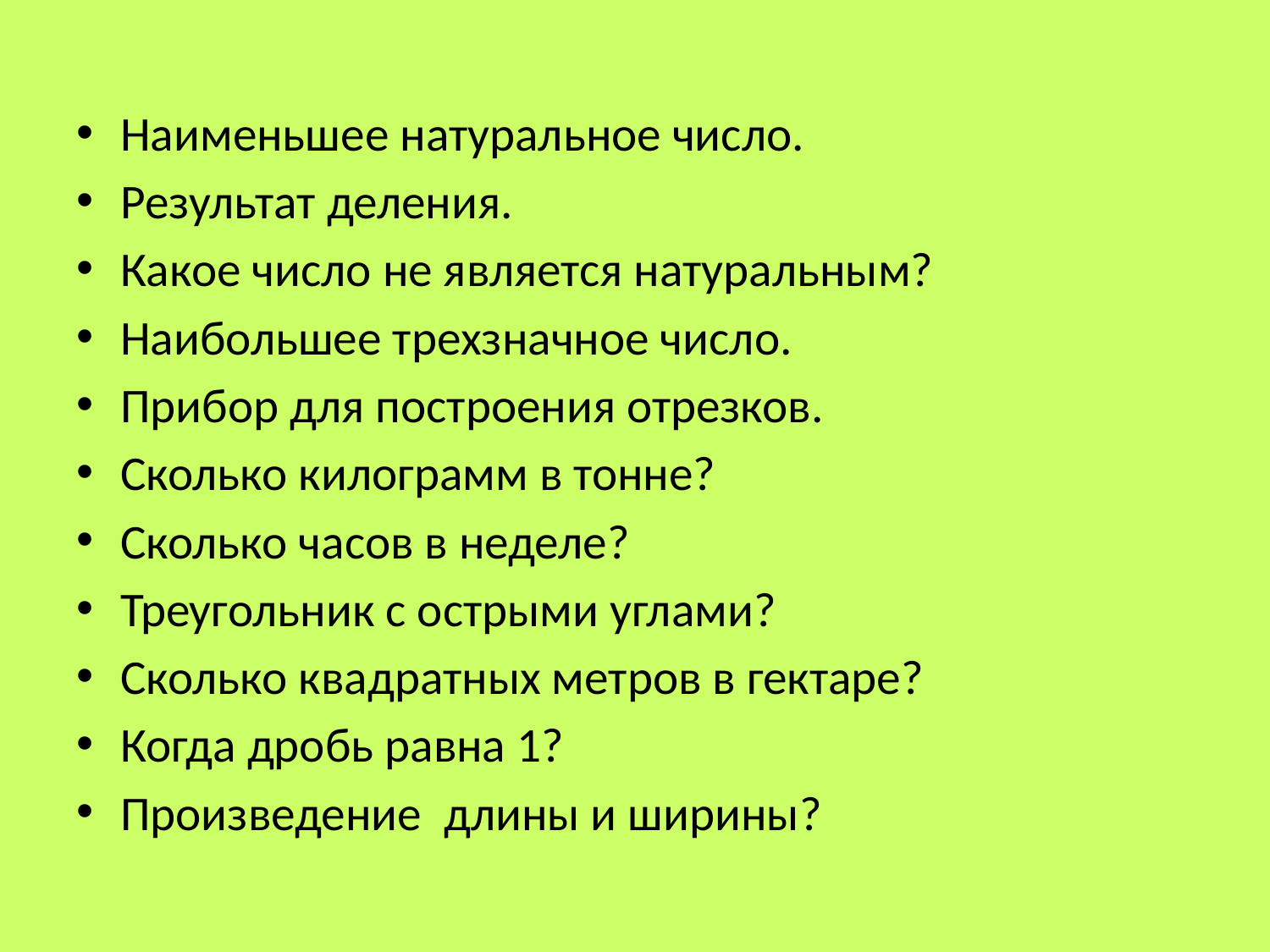

Наименьшее натуральное число.
Результат деления.
Какое число не является натуральным?
Наибольшее трехзначное число.
Прибор для построения отрезков.
Сколько килограмм в тонне?
Сколько часов в неделе?
Треугольник с острыми углами?
Сколько квадратных метров в гектаре?
Когда дробь равна 1?
Произведение  длины и ширины?